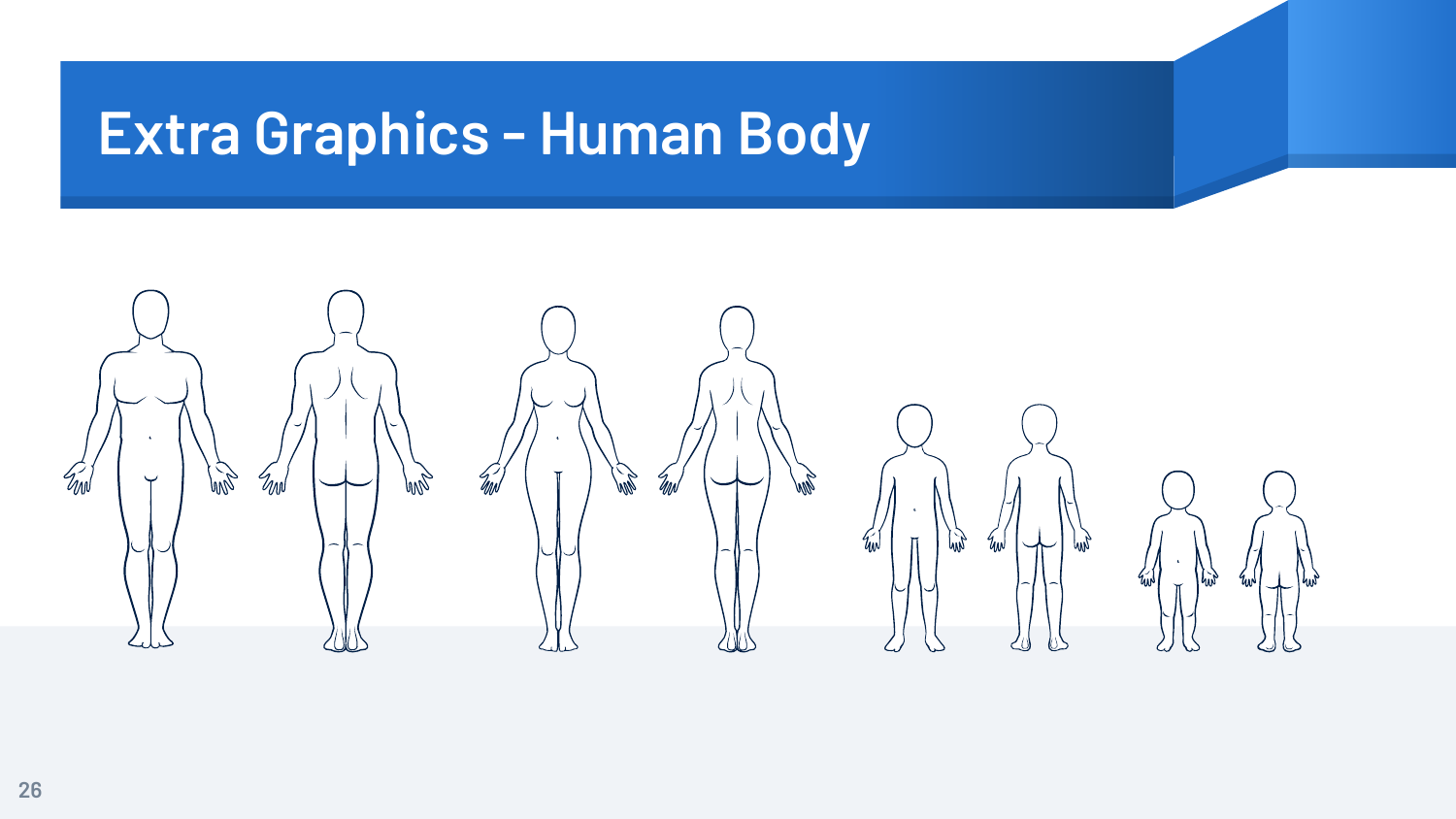

# Extra Graphics - Human Body

26